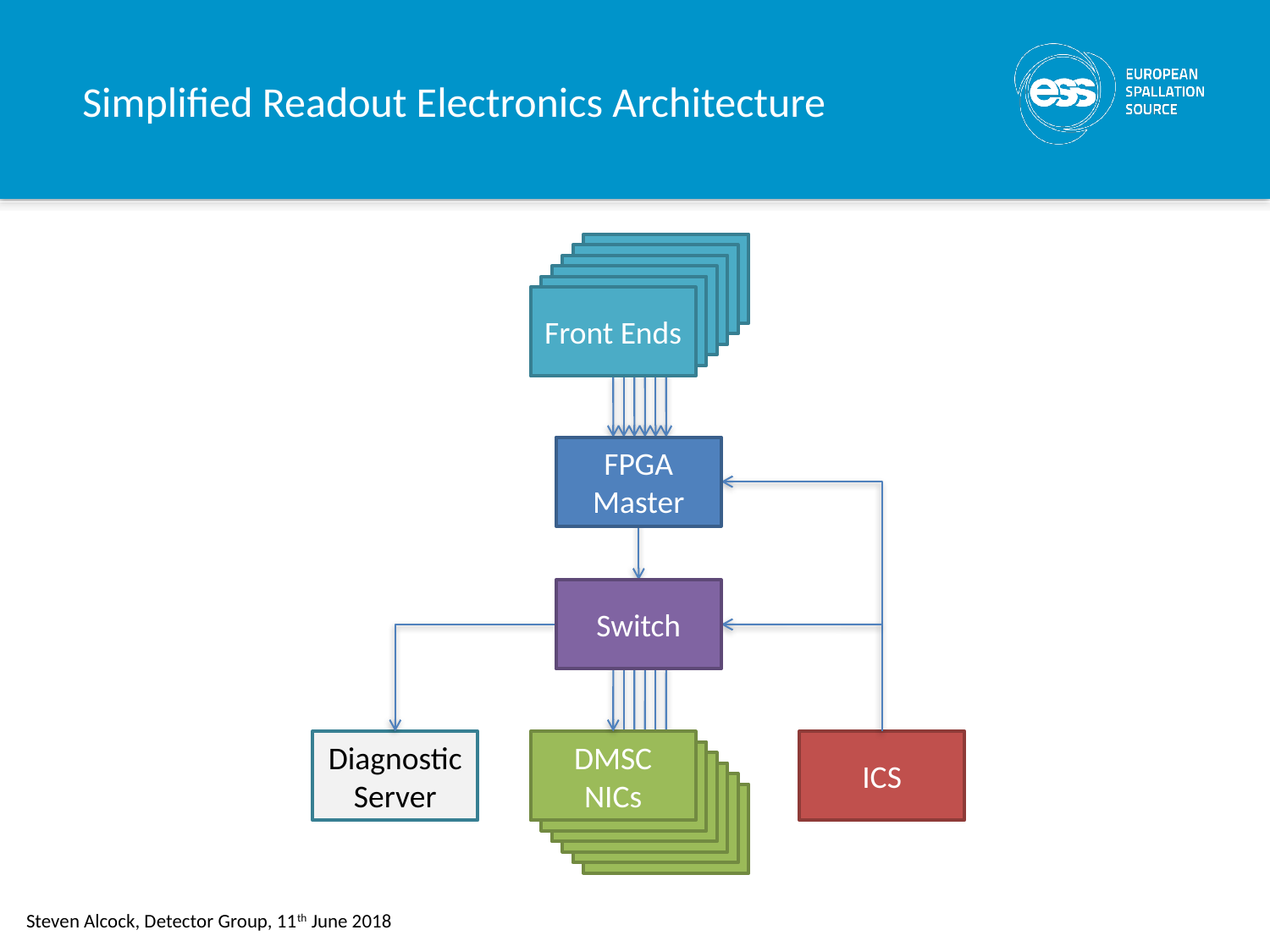

# Simplified Readout Electronics Architecture
Front Ends
Front Ends
Front Ends
Front Ends
Front Ends
Front Ends
FPGA Master
Switch
Diagnostic Server
DMSC
NICs
ICS
DMSC
NIC
DMSC
NIC
DMSC
NIC
DMSC
NIC
DMSC
NIC
Steven Alcock, Detector Group, 11th June 2018